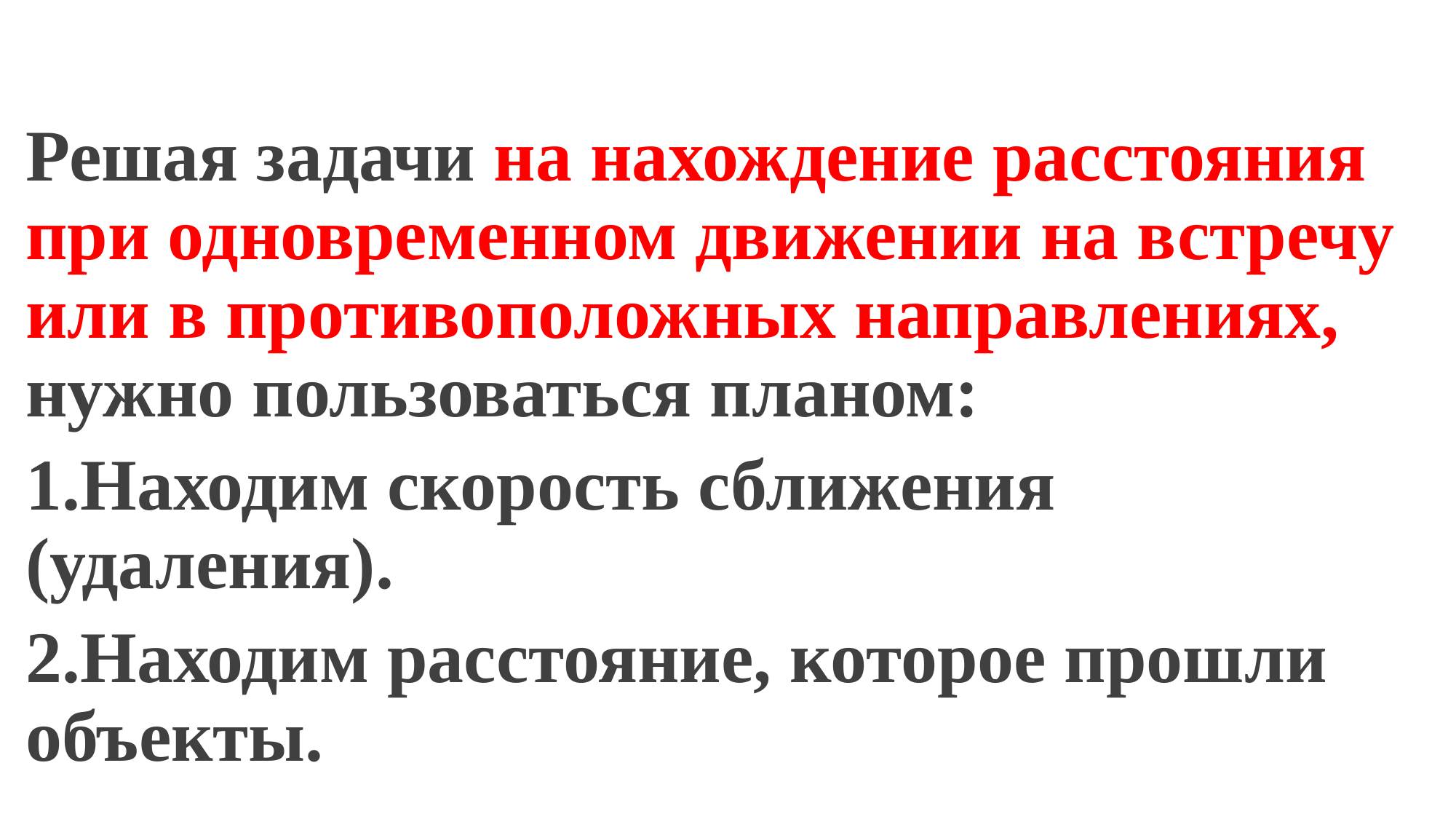

Решая задачи на нахождение расстояния при одновременном движении на встречу или в противоположных направлениях, нужно пользоваться планом:
1.Находим скорость сближения (удаления).
2.Находим расстояние, которое прошли объекты.
#